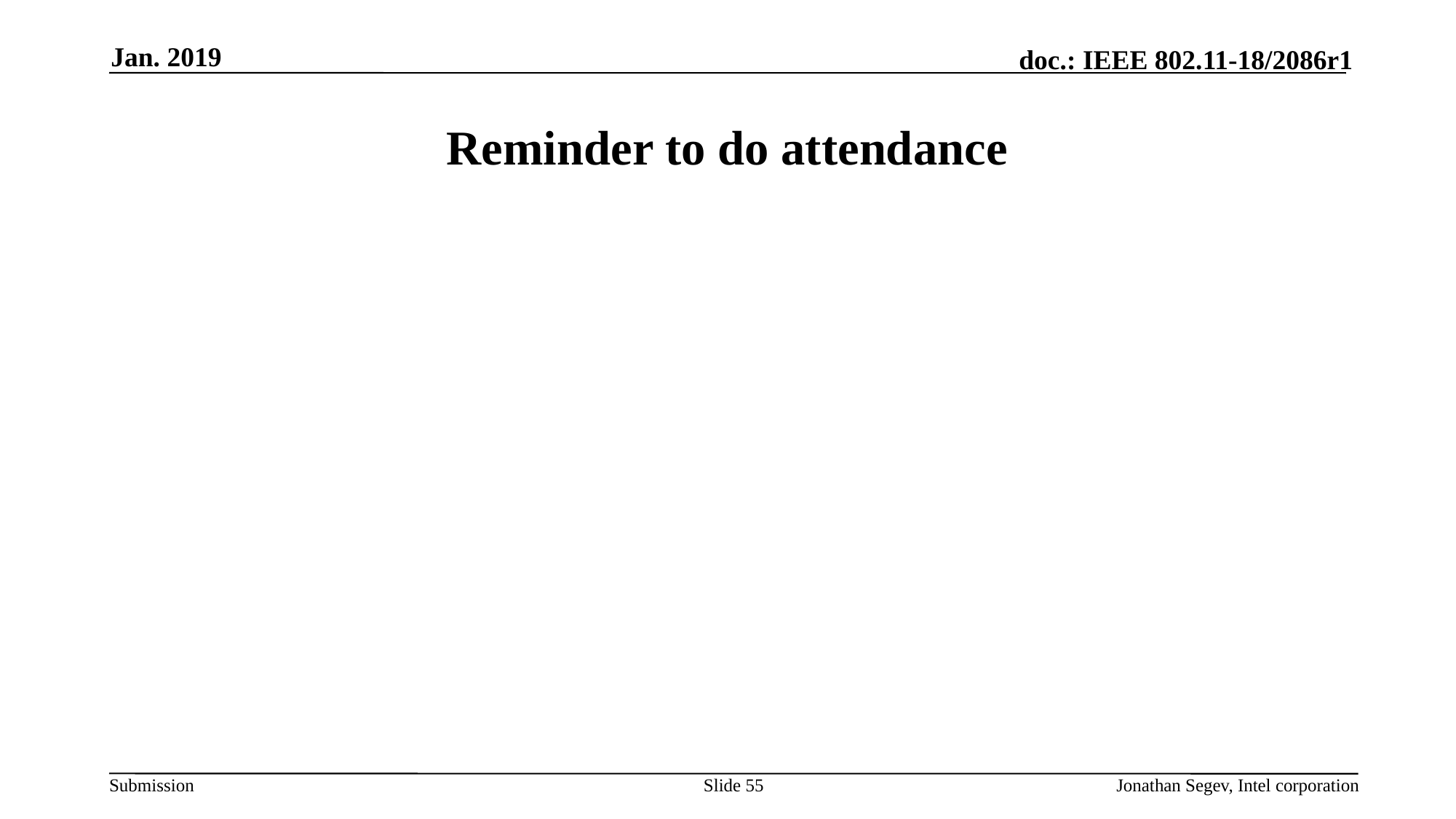

Jan. 2019
# Reminder to do attendance

Slide 55
Jonathan Segev, Intel corporation